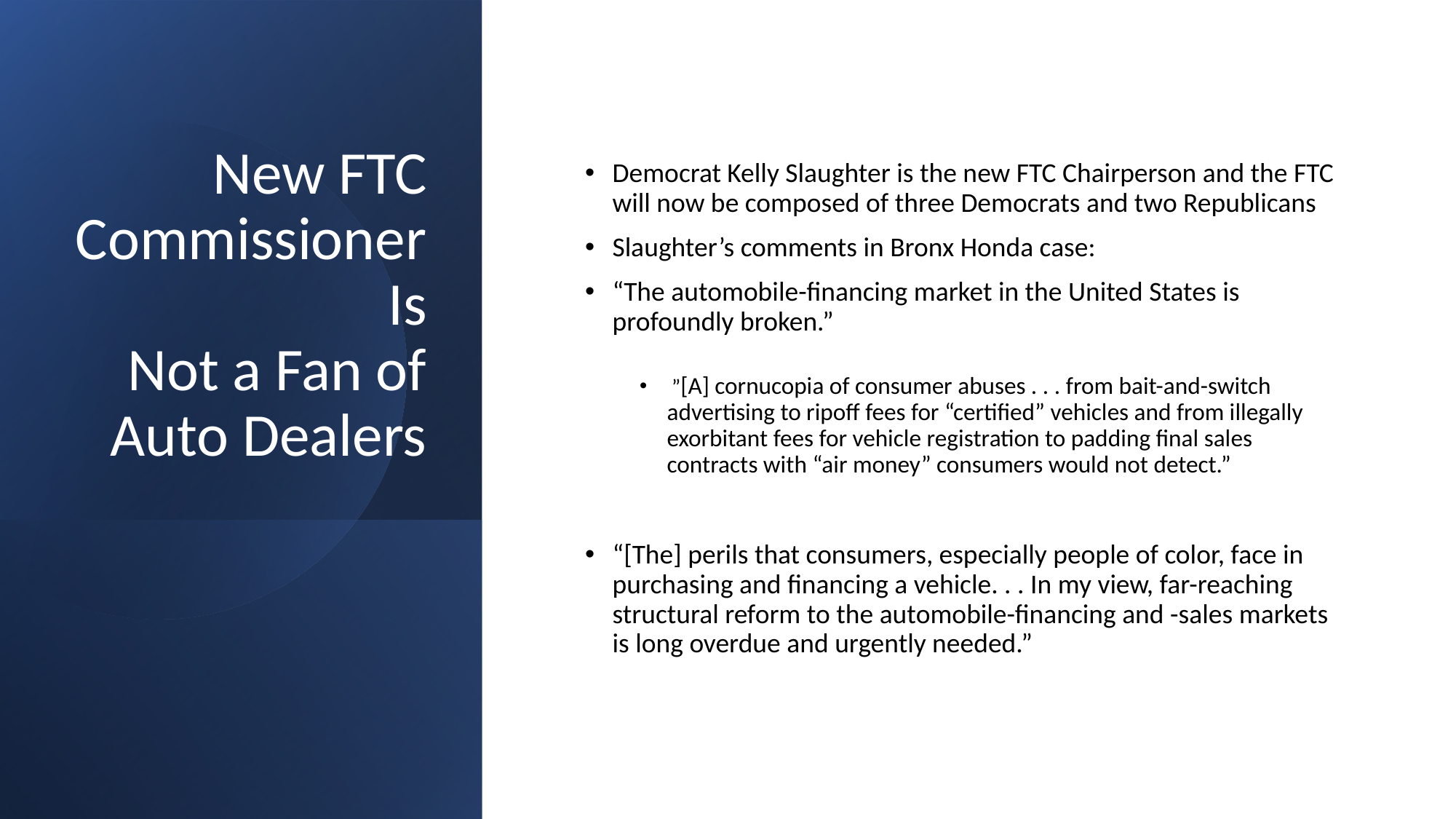

# New FTC Commissioner Is Not a Fan of Auto Dealers
Democrat Kelly Slaughter is the new FTC Chairperson and the FTC will now be composed of three Democrats and two Republicans
Slaughter’s comments in Bronx Honda case:
“The automobile-financing market in the United States is profoundly broken.”
 ”[A] cornucopia of consumer abuses . . . from bait-and-switch advertising to ripoff fees for “certified” vehicles and from illegally exorbitant fees for vehicle registration to padding final sales contracts with “air money” consumers would not detect.”

“[The] perils that consumers, especially people of color, face in purchasing and financing a vehicle. . . In my view, far-reaching structural reform to the automobile-financing and -sales markets is long overdue and urgently needed.”